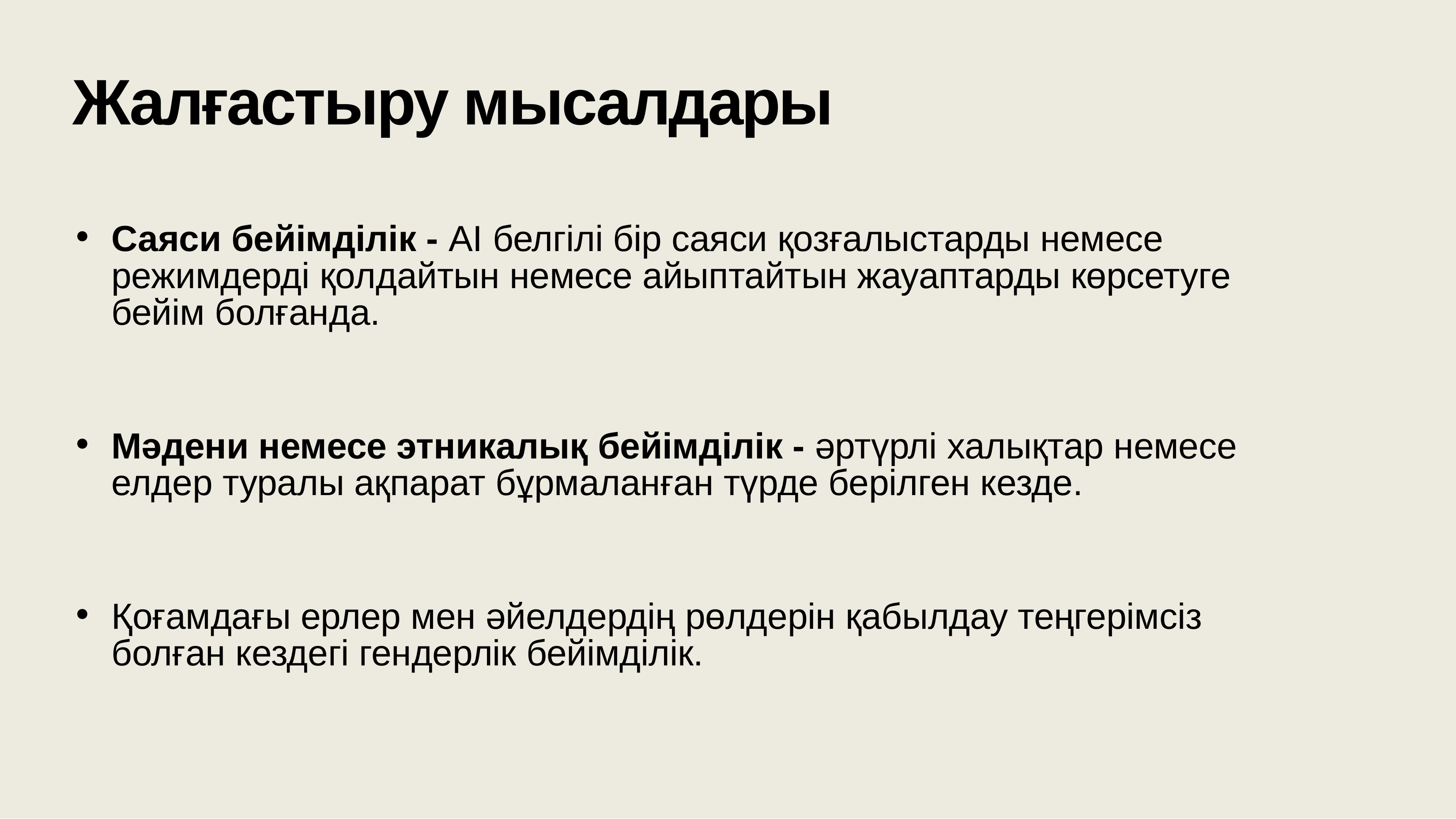

# Жалғастыру мысалдары
Саяси бейімділік - AI белгілі бір саяси қозғалыстарды немесе режимдерді қолдайтын немесе айыптайтын жауаптарды көрсетуге бейім болғанда.

Мәдени немесе этникалық бейімділік - әртүрлі халықтар немесе елдер туралы ақпарат бұрмаланған түрде берілген кезде.

Қоғамдағы ерлер мен әйелдердің рөлдерін қабылдау теңгерімсіз болған кездегі гендерлік бейімділік.